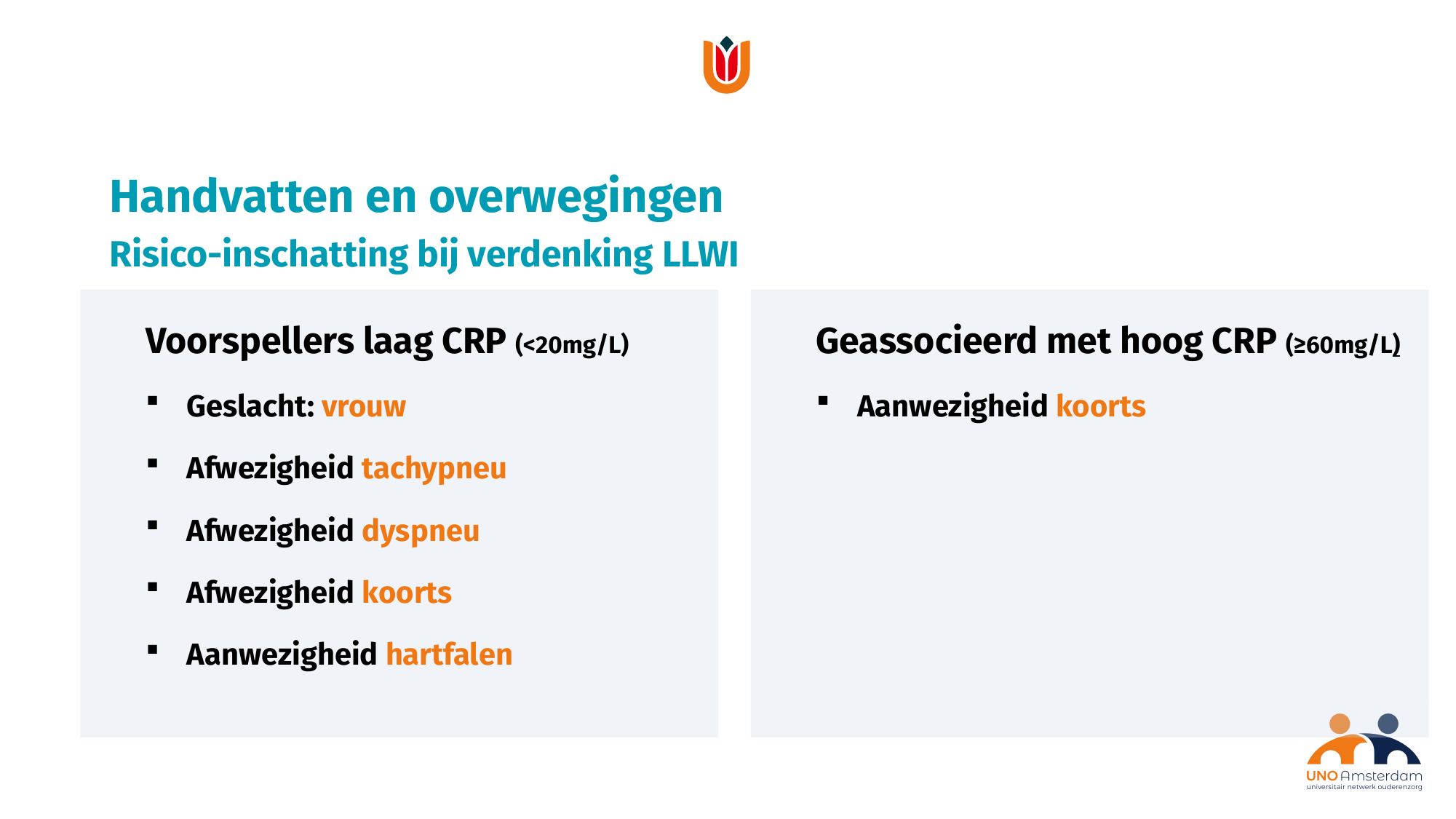

Handvatten en overwegingen
Risico-inschatting bij verdenking LLWI
Voorspellers laag CRP (<20mg/L)
Geslacht: vrouw
Afwezigheid tachypneu
Afwezigheid dyspneu
Afwezigheid koorts
Aanwezigheid hartfalen
Geassocieerd met hoog CRP (≥60mg/L)
Aanwezigheid koorts